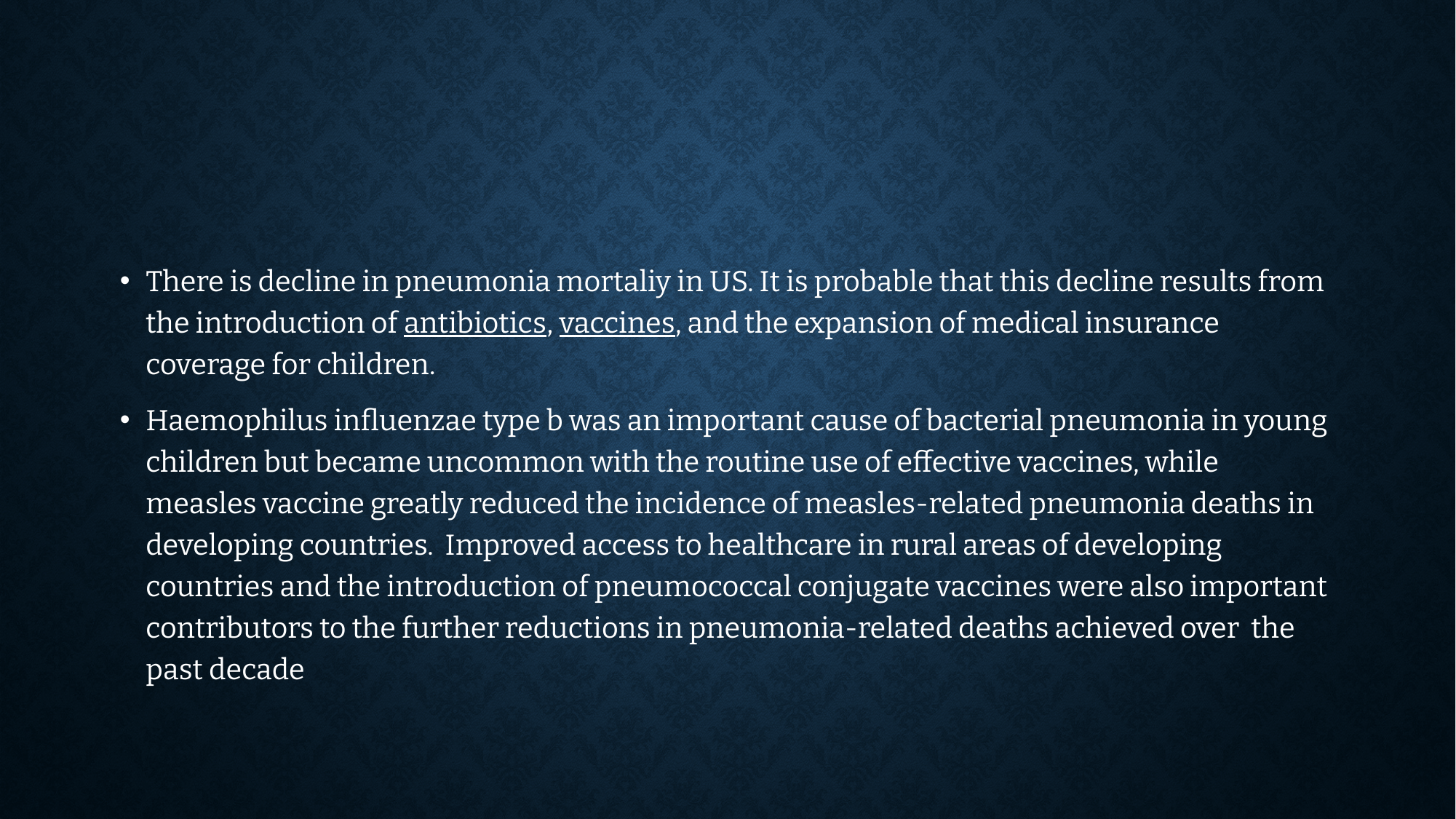

#
There is decline in pneumonia mortaliy in US. It is probable that this decline results from the introduction of antibiotics, vaccines, and the expansion of medical insurance coverage for children.
Haemophilus influenzae type b was an important cause of bacterial pneumonia in young children but became uncommon with the routine use of effective vaccines, while measles vaccine greatly reduced the incidence of measles-related pneumonia deaths in developing countries.  Improved access to healthcare in rural areas of developing countries and the introduction of pneumococcal conjugate vaccines were also important contributors to the further reductions in pneumonia-related deaths achieved over  the past decade